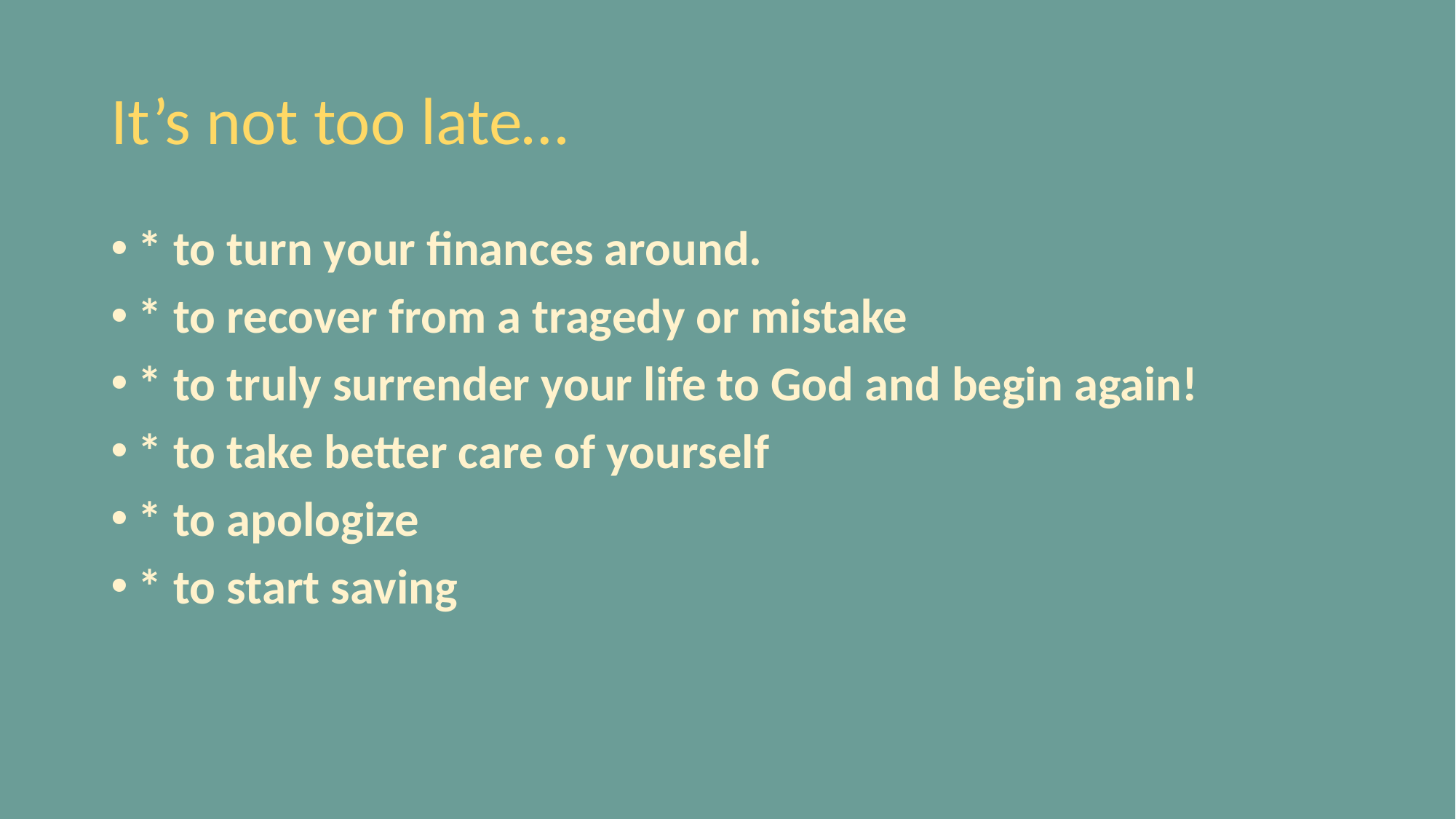

# It’s not too late…
* to turn your finances around.
* to recover from a tragedy or mistake
* to truly surrender your life to God and begin again!
* to take better care of yourself
* to apologize
* to start saving